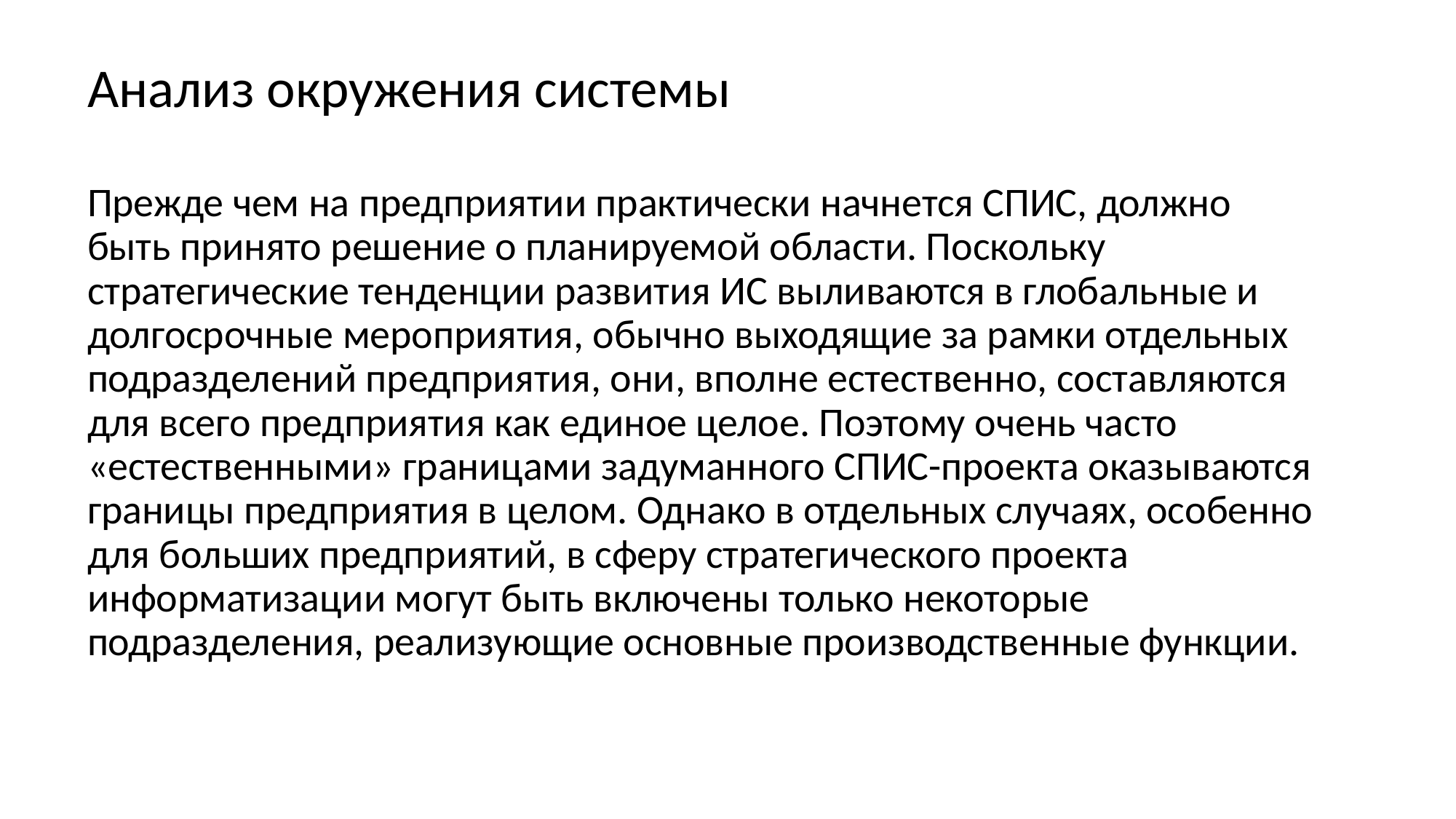

# Анализ окружения системы
Прежде чем на предприятии практически начнется СПИС, должно быть принято решение о планируемой области. Поскольку стратегические тенденции развития ИС выливаются в глобальные и долгосрочные мероприятия, обычно выходящие за рамки отдельных подразделений предприятия, они, вполне естественно, составляются для всего предприятия как единое целое. Поэтому очень часто «естественными» границами задуманного СПИС-проекта оказываются границы предприятия в целом. Однако в отдельных случаях, особенно для больших предприятий, в сферу стратегического проекта информатизации могут быть включены только некоторые подразделения, реализующие основные производственные функции.